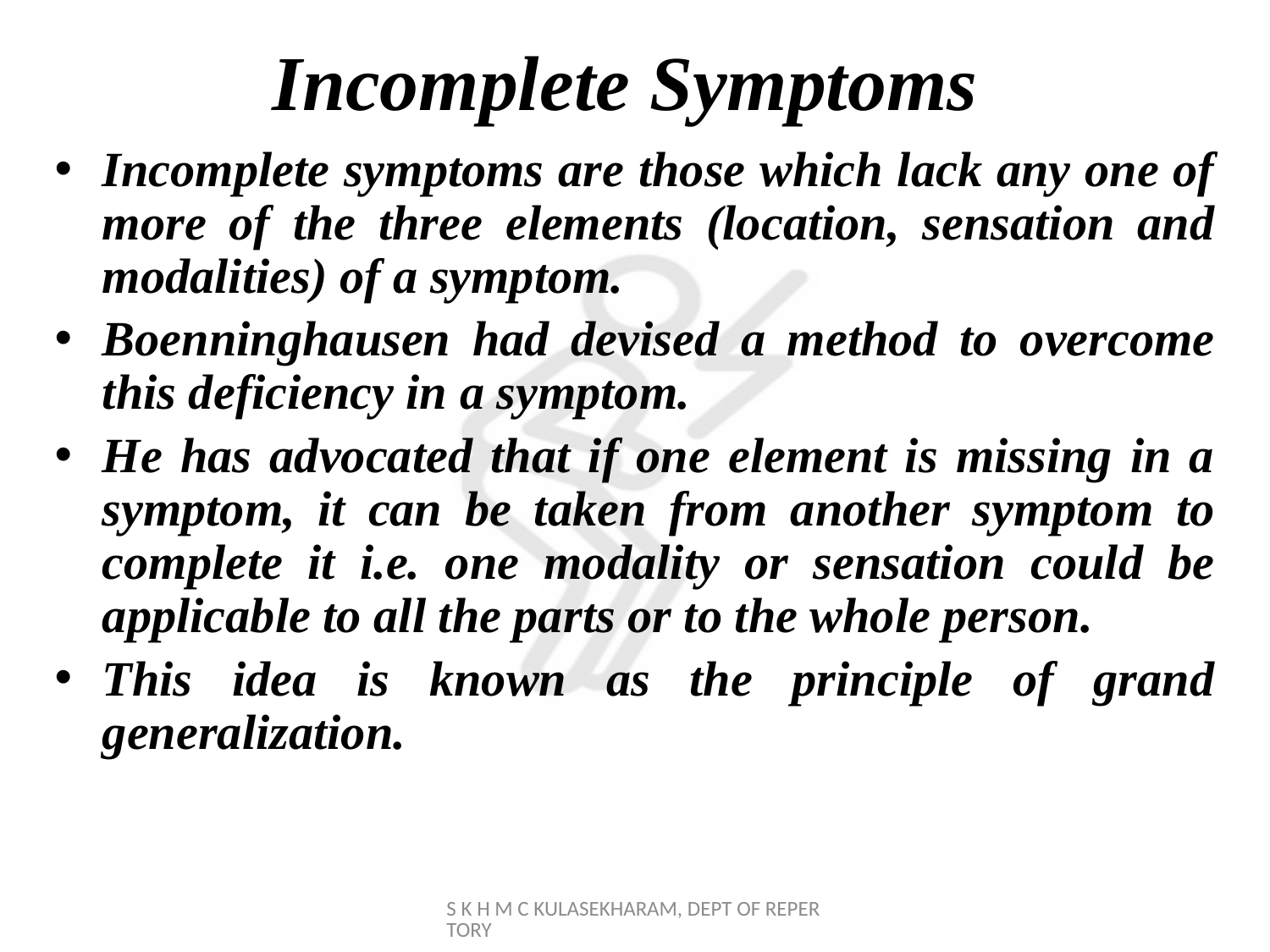

# Incomplete Symptoms
Incomplete symptoms are those which lack any one of more of the three elements (location, sensation and modalities) of a symptom.
Boenninghausen had devised a method to overcome this deficiency in a symptom.
He has advocated that if one element is missing in a symptom, it can be taken from another symptom to complete it i.e. one modality or sensation could be applicable to all the parts or to the whole person.
This idea is known as the principle of grand generalization.
S K H M C KULASEKHARAM, DEPT OF REPERTORY